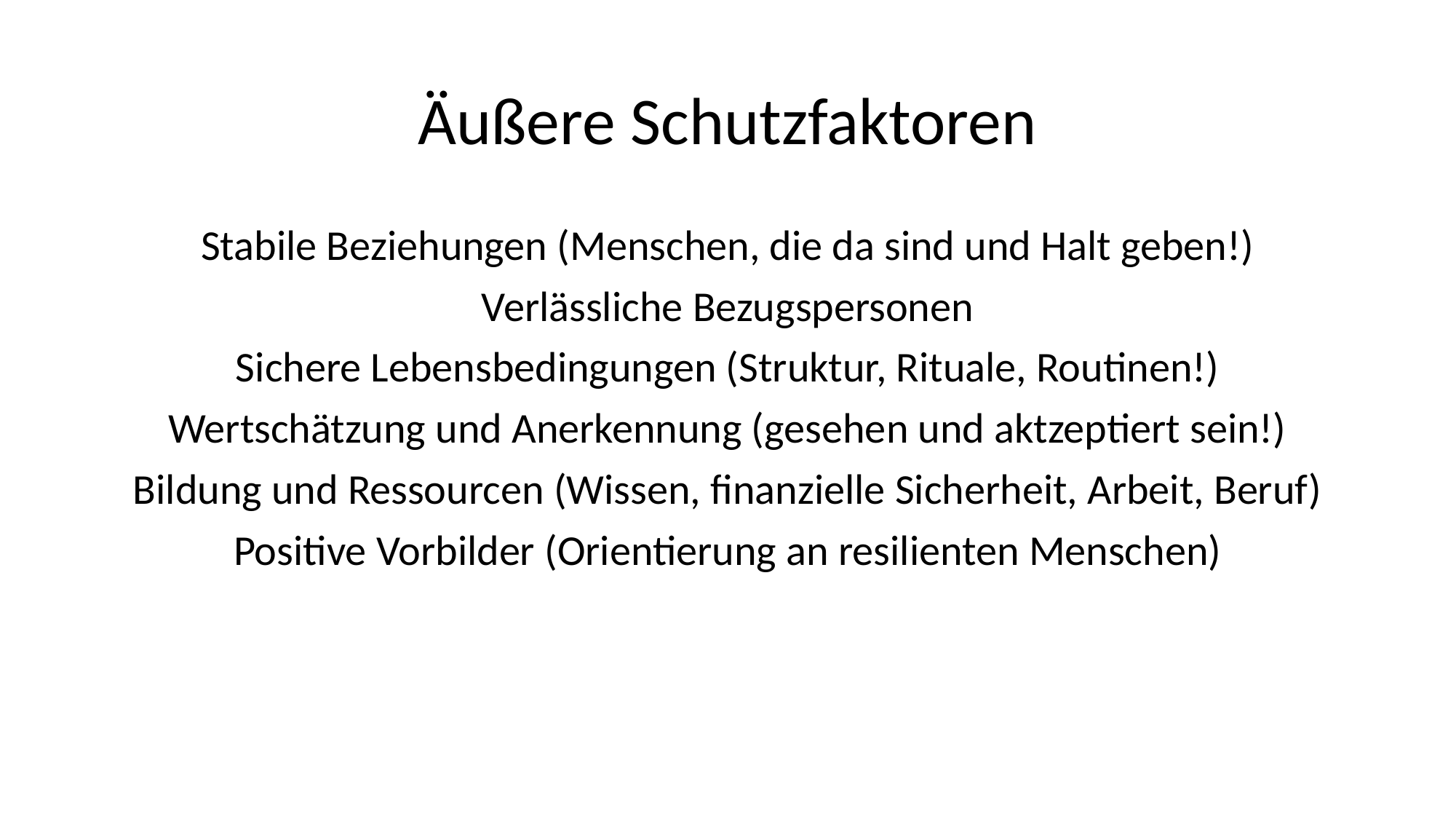

# Äußere Schutzfaktoren
Stabile Beziehungen (Menschen, die da sind und Halt geben!)
Verlässliche Bezugspersonen
Sichere Lebensbedingungen (Struktur, Rituale, Routinen!)
Wertschätzung und Anerkennung (gesehen und aktzeptiert sein!)
Bildung und Ressourcen (Wissen, finanzielle Sicherheit, Arbeit, Beruf)
Positive Vorbilder (Orientierung an resilienten Menschen)